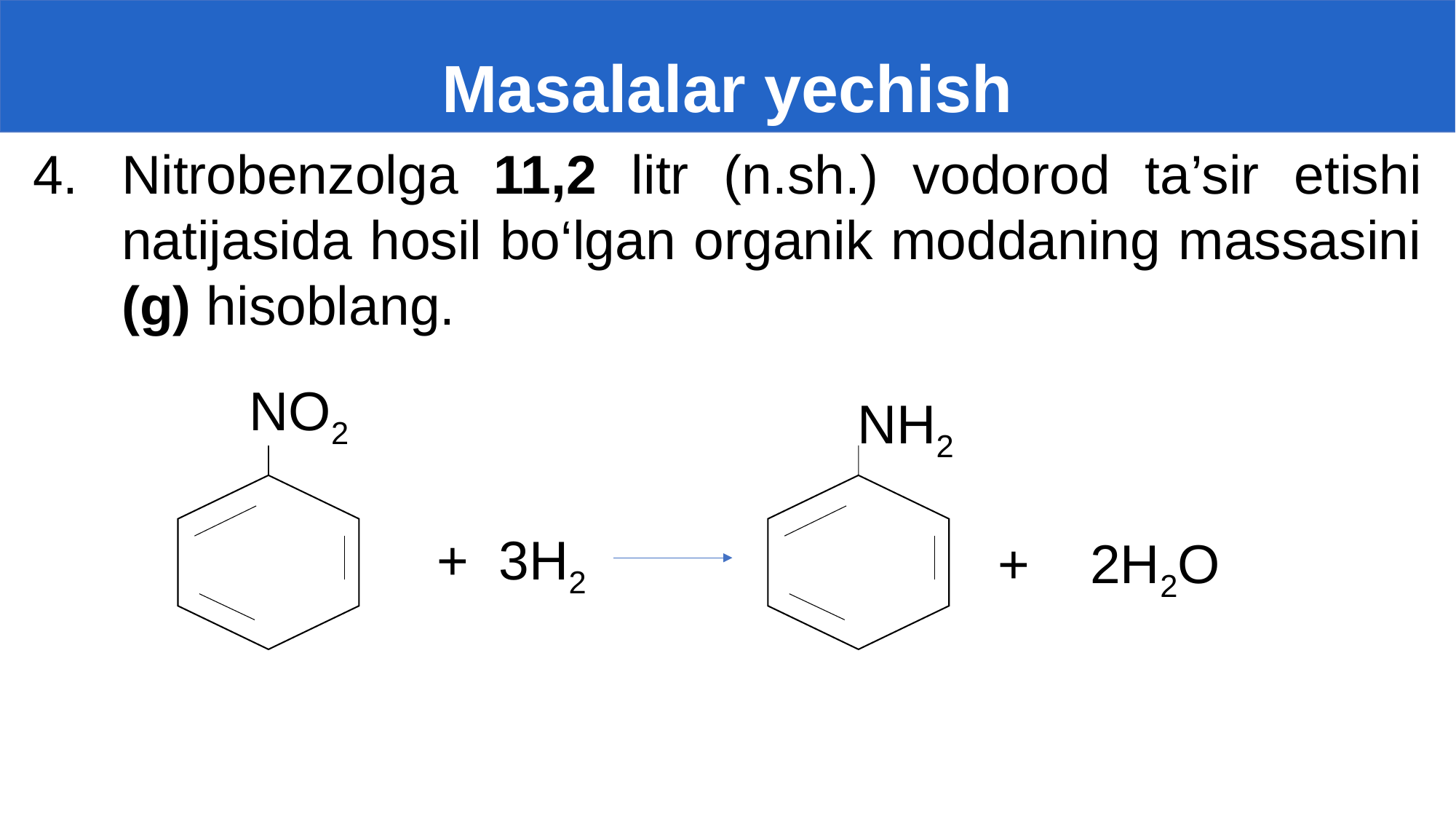

# Masalalar yechish
Nitrobenzolga 11,2 litr (n.sh.) vodorod ta’sir etishi natijasida hosil bo‘lgan organik moddaning massasini (g) hisoblang.
NO2
NH2

+  3H2
+    2H2O